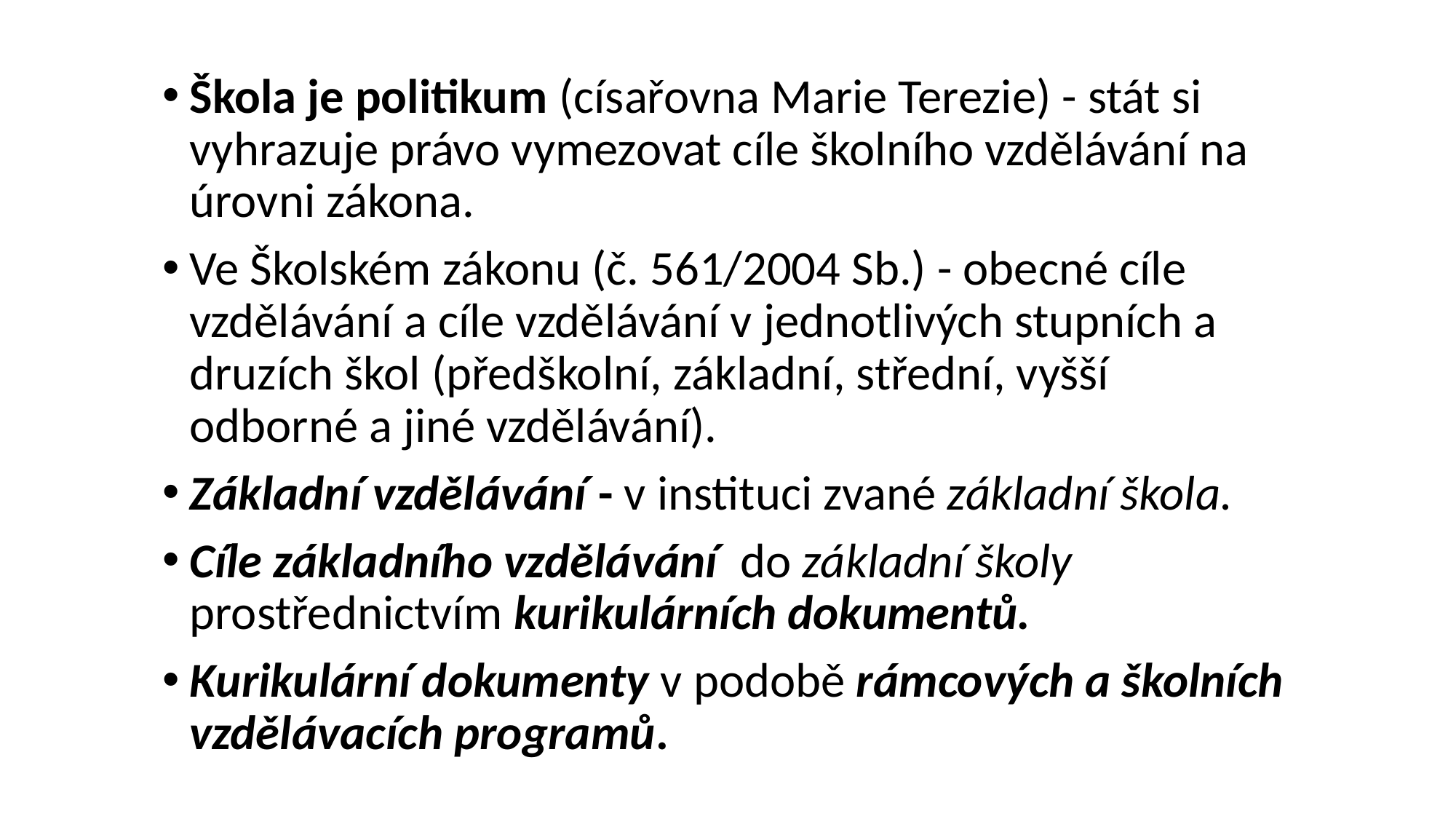

Škola je politikum (císařovna Marie Terezie) - stát si vyhrazuje právo vymezovat cíle školního vzdělávání na úrovni zákona.
Ve Školském zákonu (č. 561/2004 Sb.) - obecné cíle vzdělávání a cíle vzdělávání v jednotlivých stupních a druzích škol (předškolní, základní, střední, vyšší odborné a jiné vzdělávání).
Základní vzdělávání - v instituci zvané základní škola.
Cíle základního vzdělávání  do základní školy prostřednictvím kurikulárních dokumentů.
Kurikulární dokumenty v podobě rámcových a školních vzdělávacích programů.